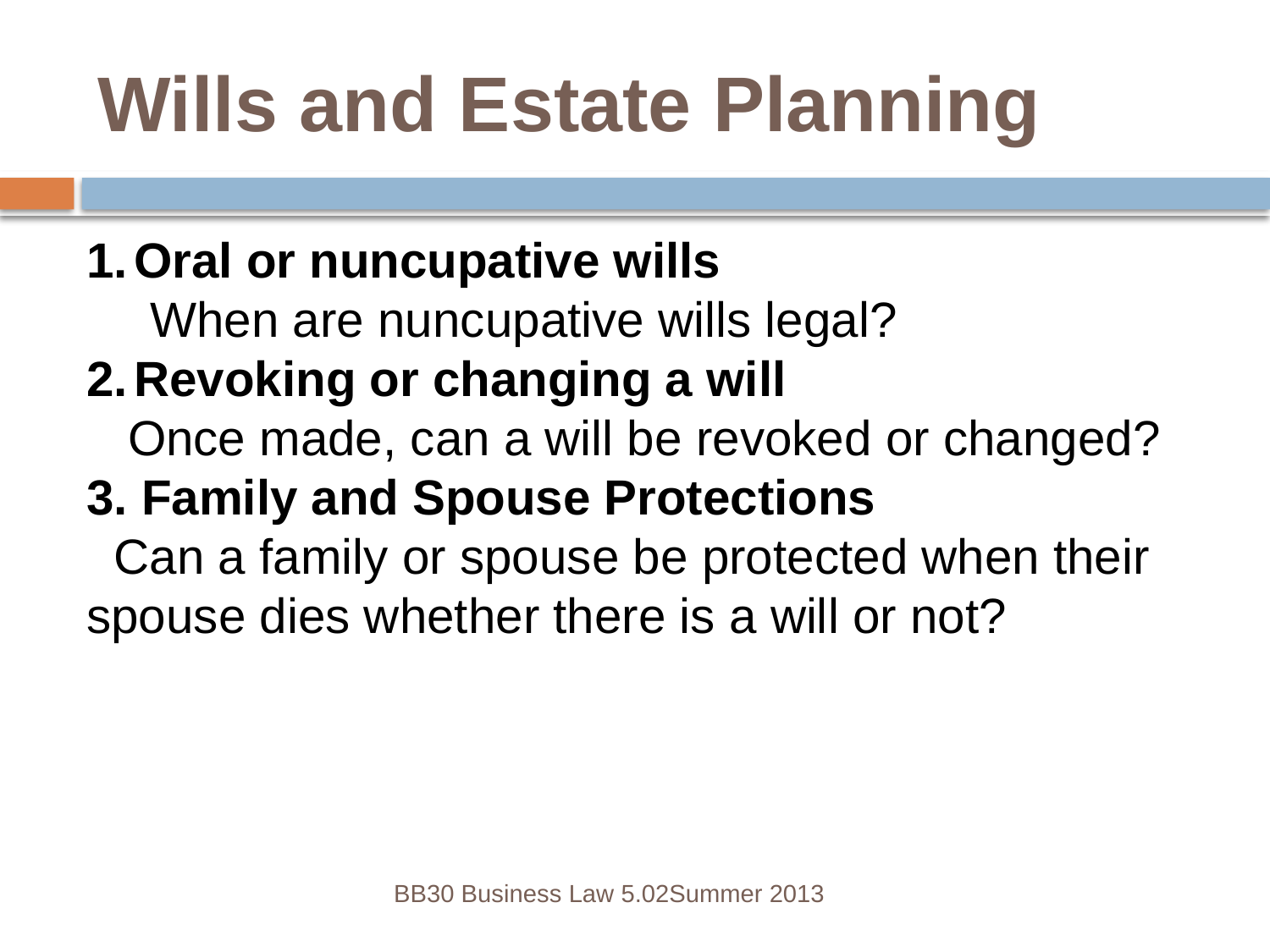

Wills and Estate Planning
Oral or nuncupative wills
When are nuncupative wills legal?
Revoking or changing a will
   Once made, can a will be revoked or changed?
3. Family and Spouse Protections
  Can a family or spouse be protected when their spouse dies whether there is a will or not?
BB30 Business Law 5.02	Summer 2013